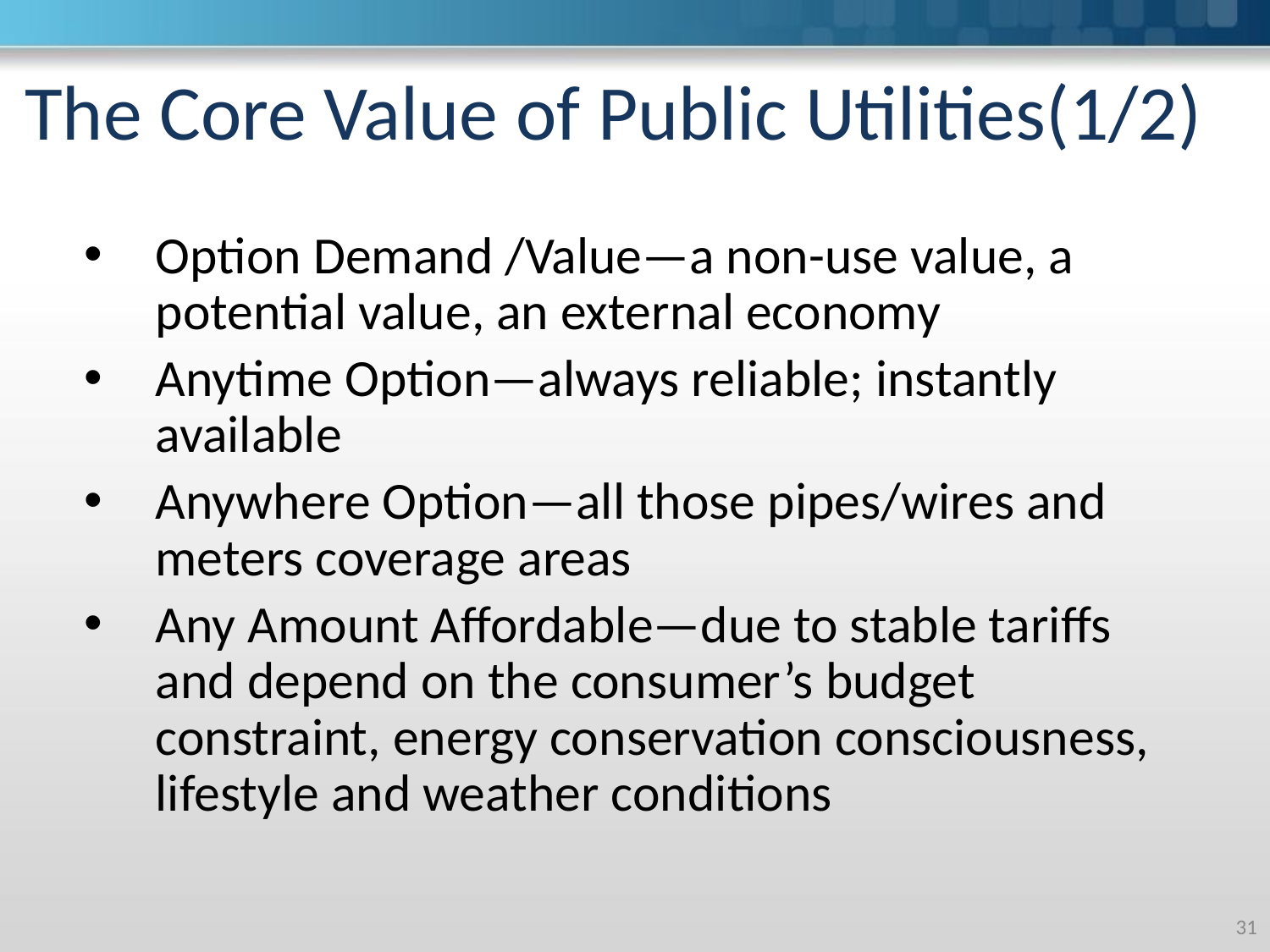

# The Core Value of Public Utilities(1/2)
Option Demand /Value—a non-use value, a potential value, an external economy
Anytime Option—always reliable; instantly available
Anywhere Option—all those pipes/wires and meters coverage areas
Any Amount Affordable—due to stable tariffs and depend on the consumer’s budget constraint, energy conservation consciousness, lifestyle and weather conditions

31